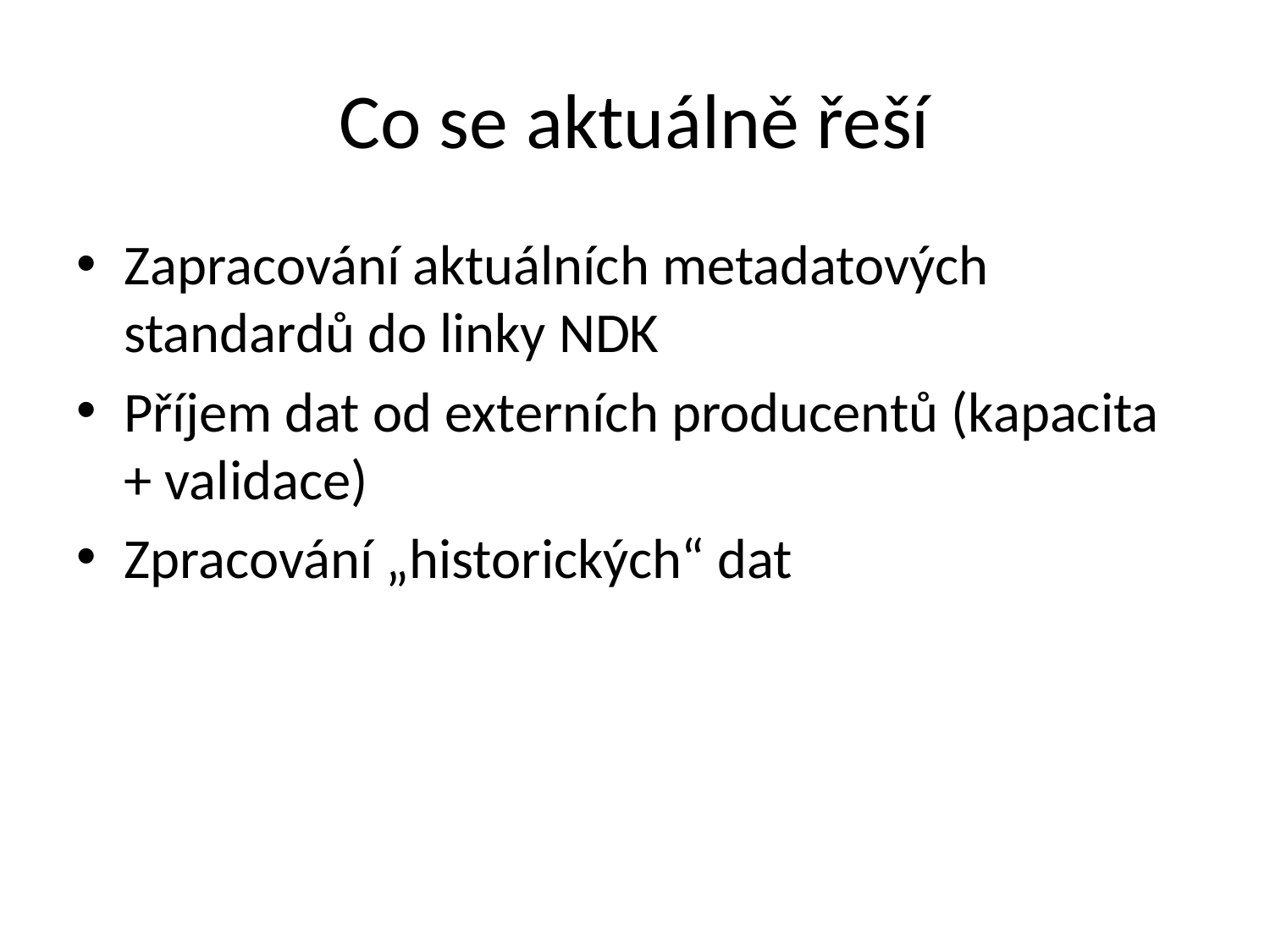

# Co se aktuálně řeší
Zapracování aktuálních metadatových standardů do linky NDK
Příjem dat od externích producentů (kapacita + validace)
Zpracování „historických“ dat